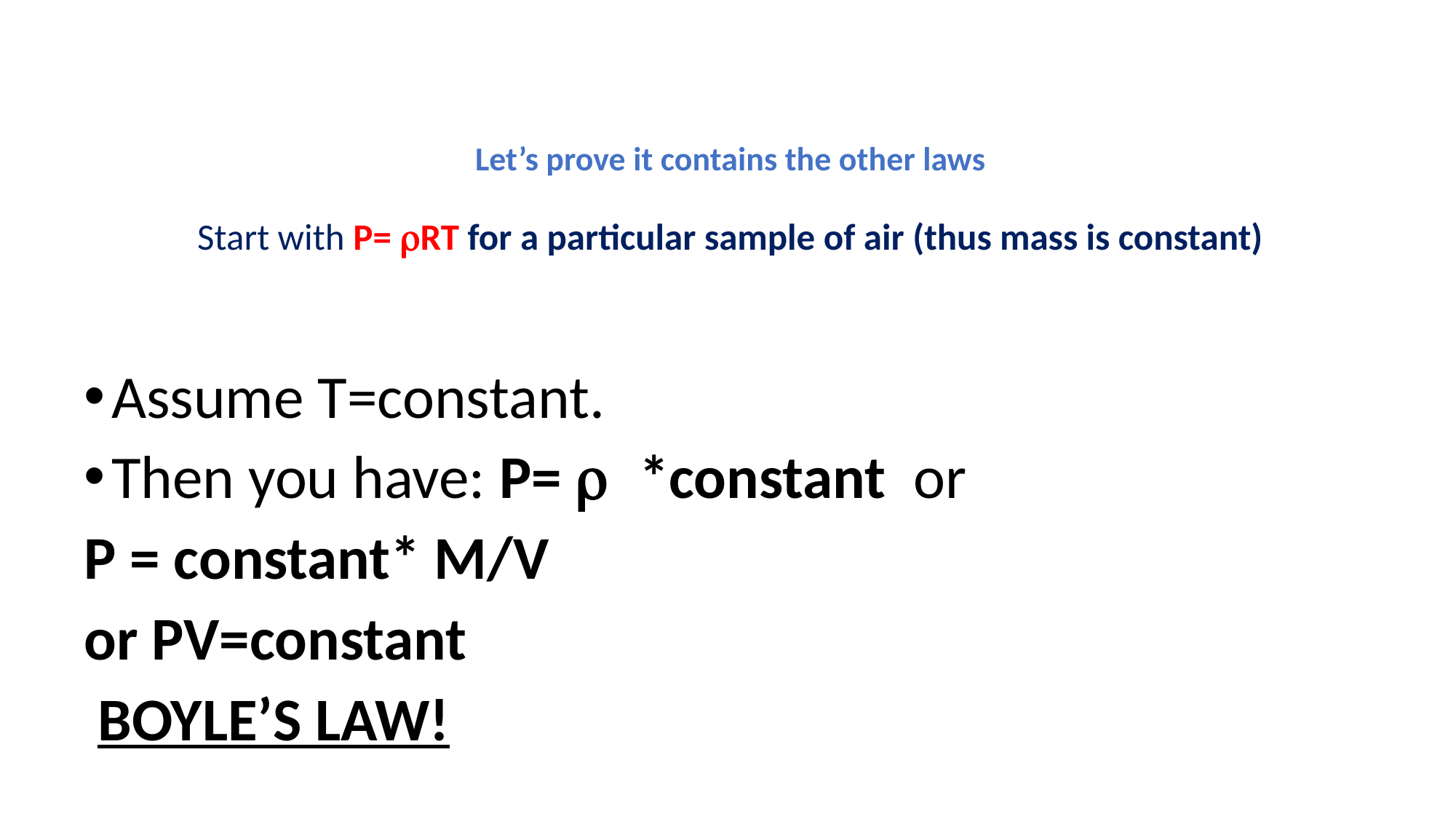

# Let’s prove it contains the other laws Start with P= ρRT for a particular sample of air (thus mass is constant)
Assume T=constant.
Then you have: P= ρ *constant  or
P = constant* M/V
or PV=constant
 BOYLE’S LAW!